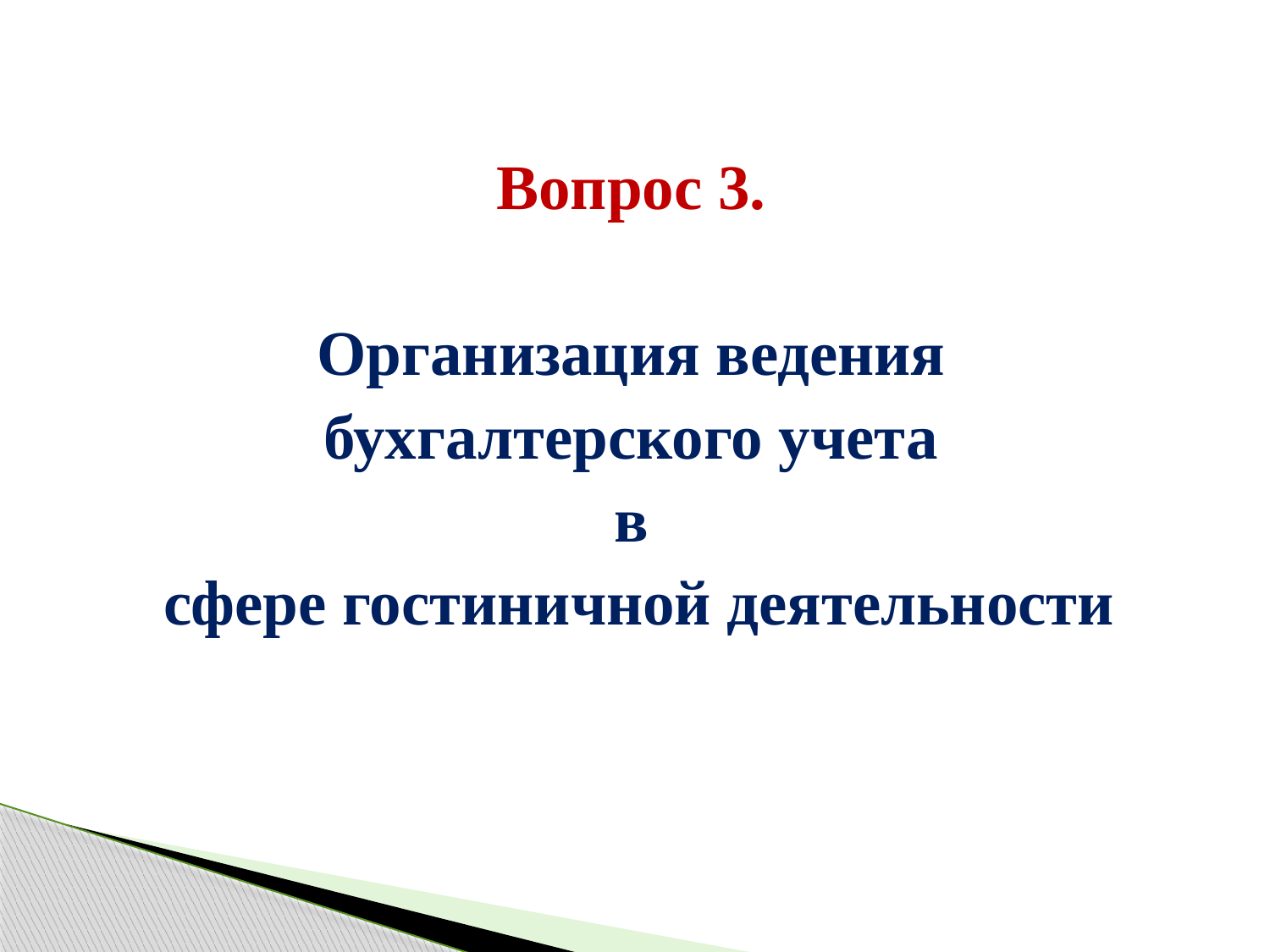

Вопрос 3.

Организация ведения
 бухгалтерского учета
в
 сфере гостиничной деятельности